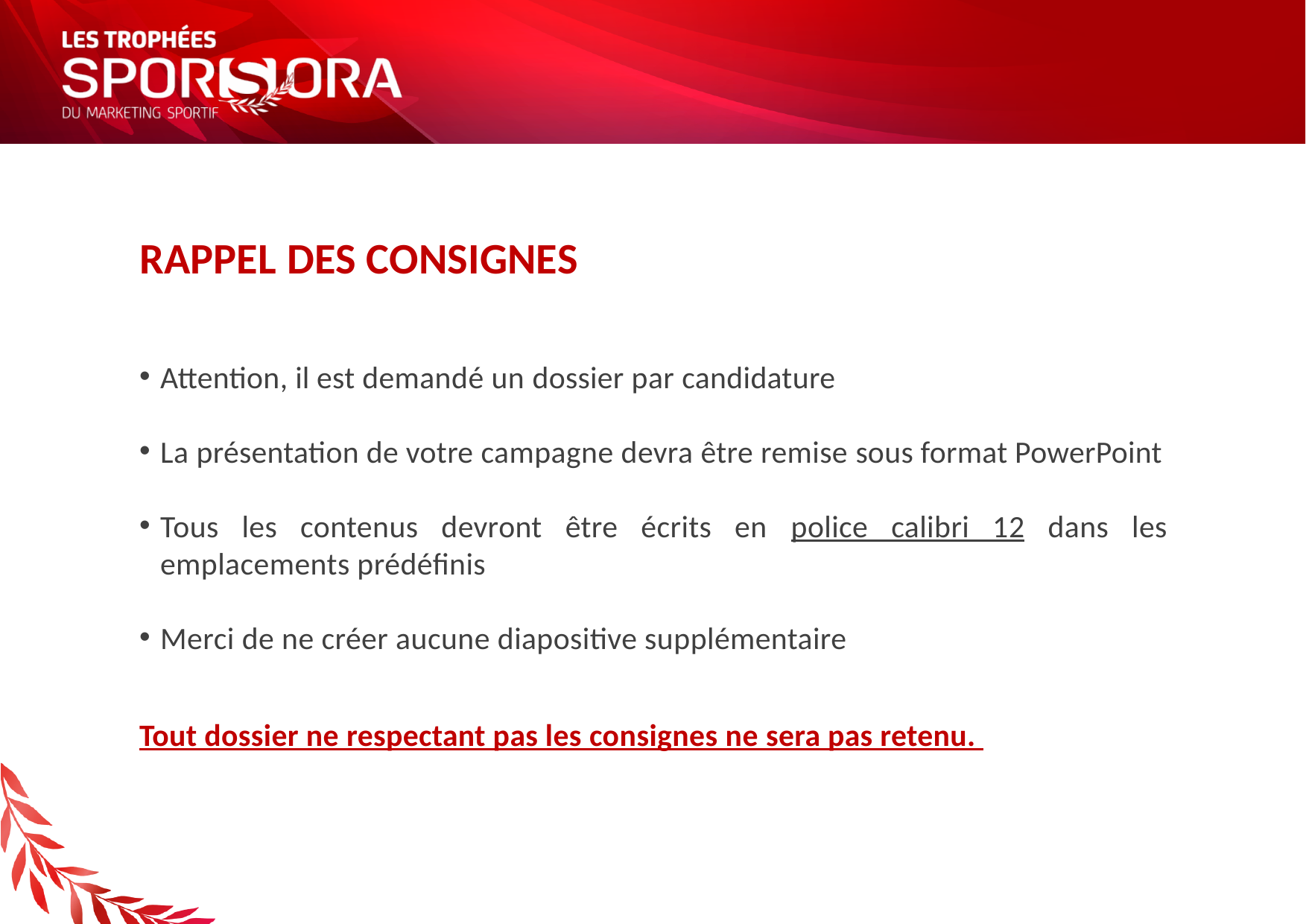

RAPPEL DES CONSIGNES

Attention, il est demandé un dossier par candidature

La présentation de votre campagne devra être remise sous format PowerPoint

Tous les contenus devront être écrits en police calibri 12 dans les emplacements prédéfinis

Merci de ne créer aucune diapositive supplémentaire

Tout dossier ne respectant pas les consignes ne sera pas retenu.